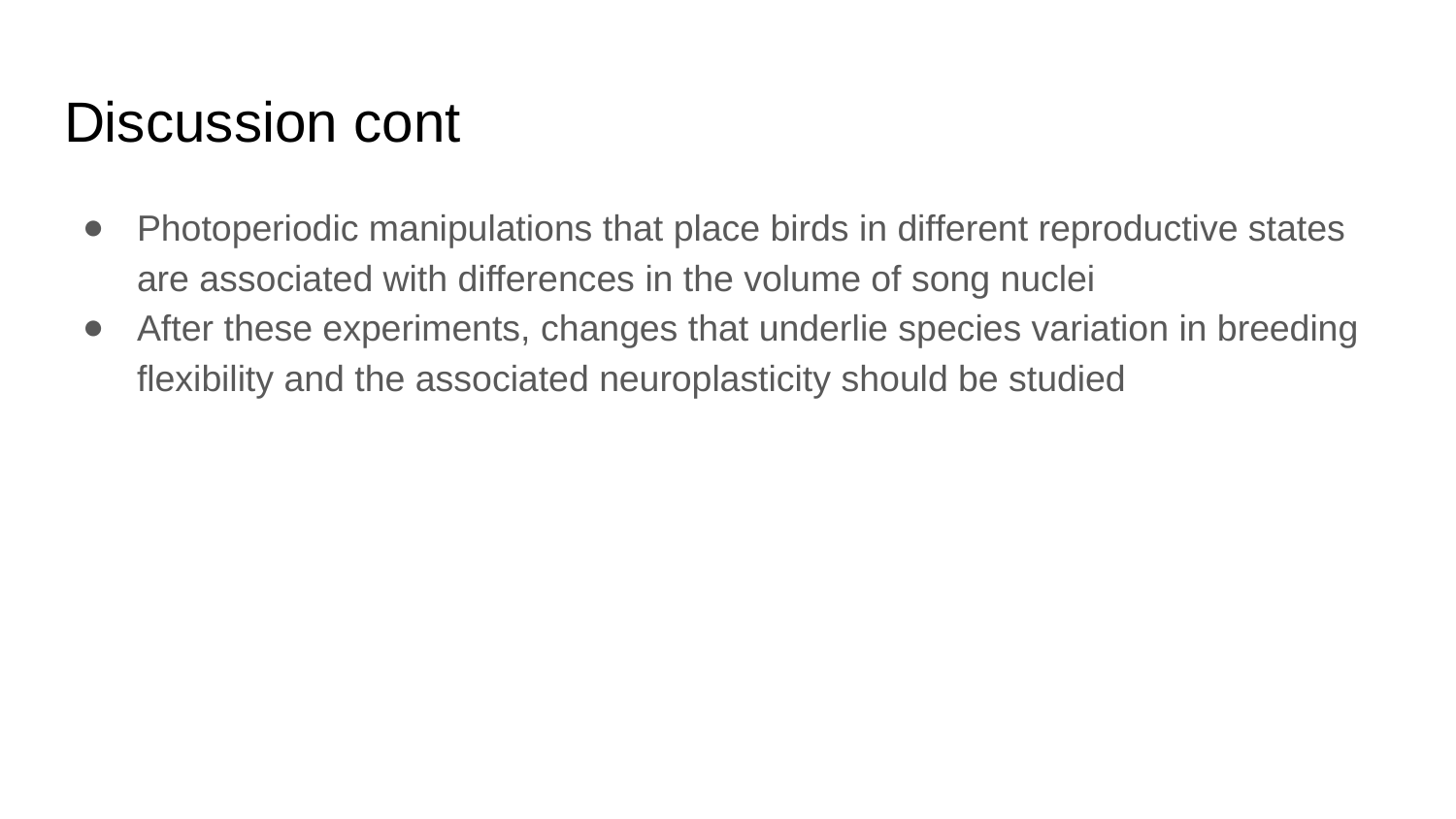

# Discussion cont
Pho­to­pe­ri­odic manipu­la­tions that place birds in dif­fer­ent repro­duc­tive states are asso­ci­ated with dif­fer­ences in the vol­ume of song nuclei
After these experiments, changes that under­lie spe­cies var­i­a­tion in breed­ing flex­i­bil­ity and the asso­ci­ated neu­ro­plas­tic­i­ty should be studied